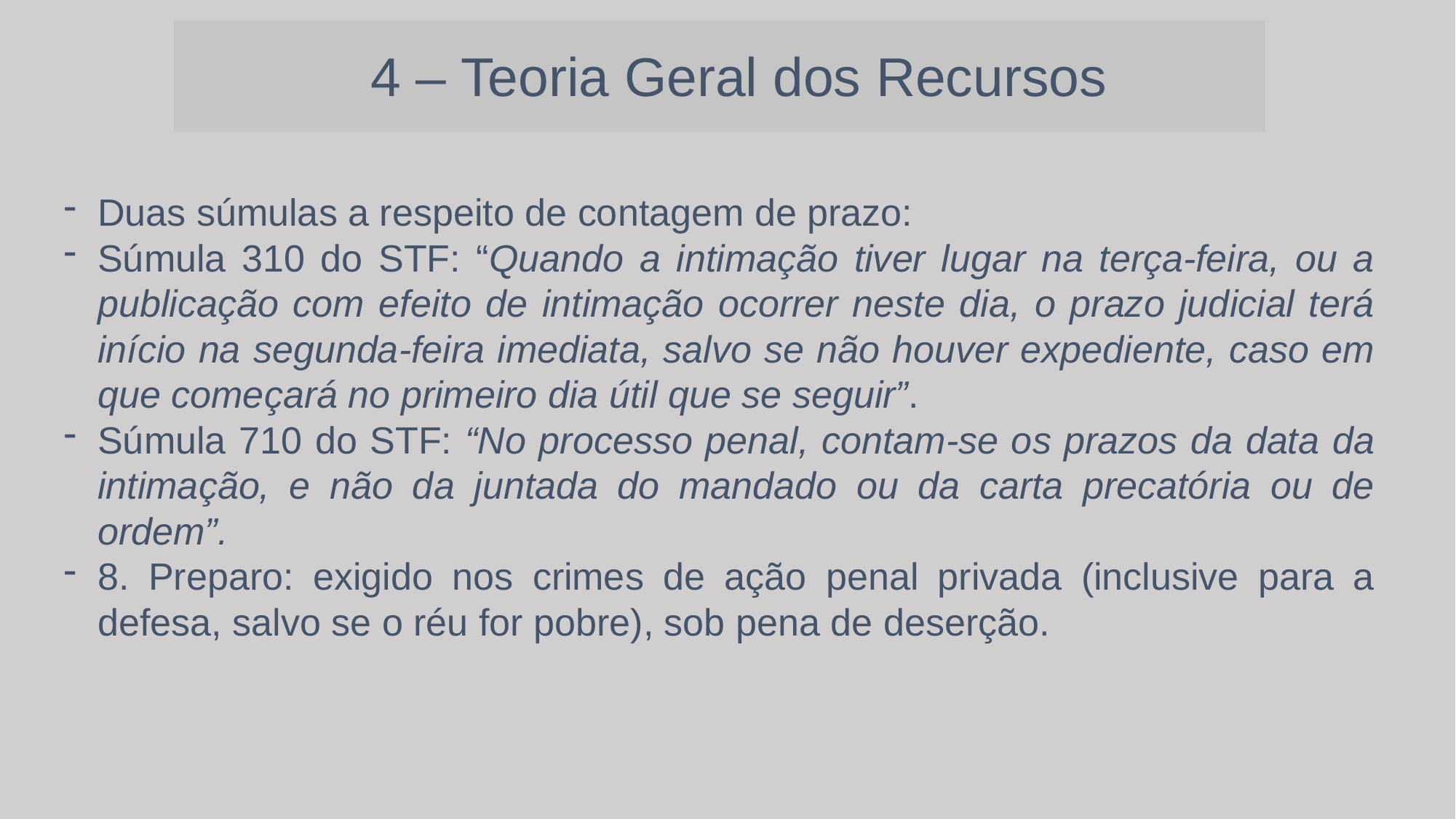

4 – Teoria Geral dos Recursos
Duas súmulas a respeito de contagem de prazo:
Súmula 310 do STF: “Quando a intimação tiver lugar na terça-feira, ou a publicação com efeito de intimação ocorrer neste dia, o prazo judicial terá início na segunda-feira imediata, salvo se não houver expediente, caso em que começará no primeiro dia útil que se seguir”.
Súmula 710 do STF: “No processo penal, contam-se os prazos da data da intimação, e não da juntada do mandado ou da carta precatória ou de ordem”.
8. Preparo: exigido nos crimes de ação penal privada (inclusive para a defesa, salvo se o réu for pobre), sob pena de deserção.